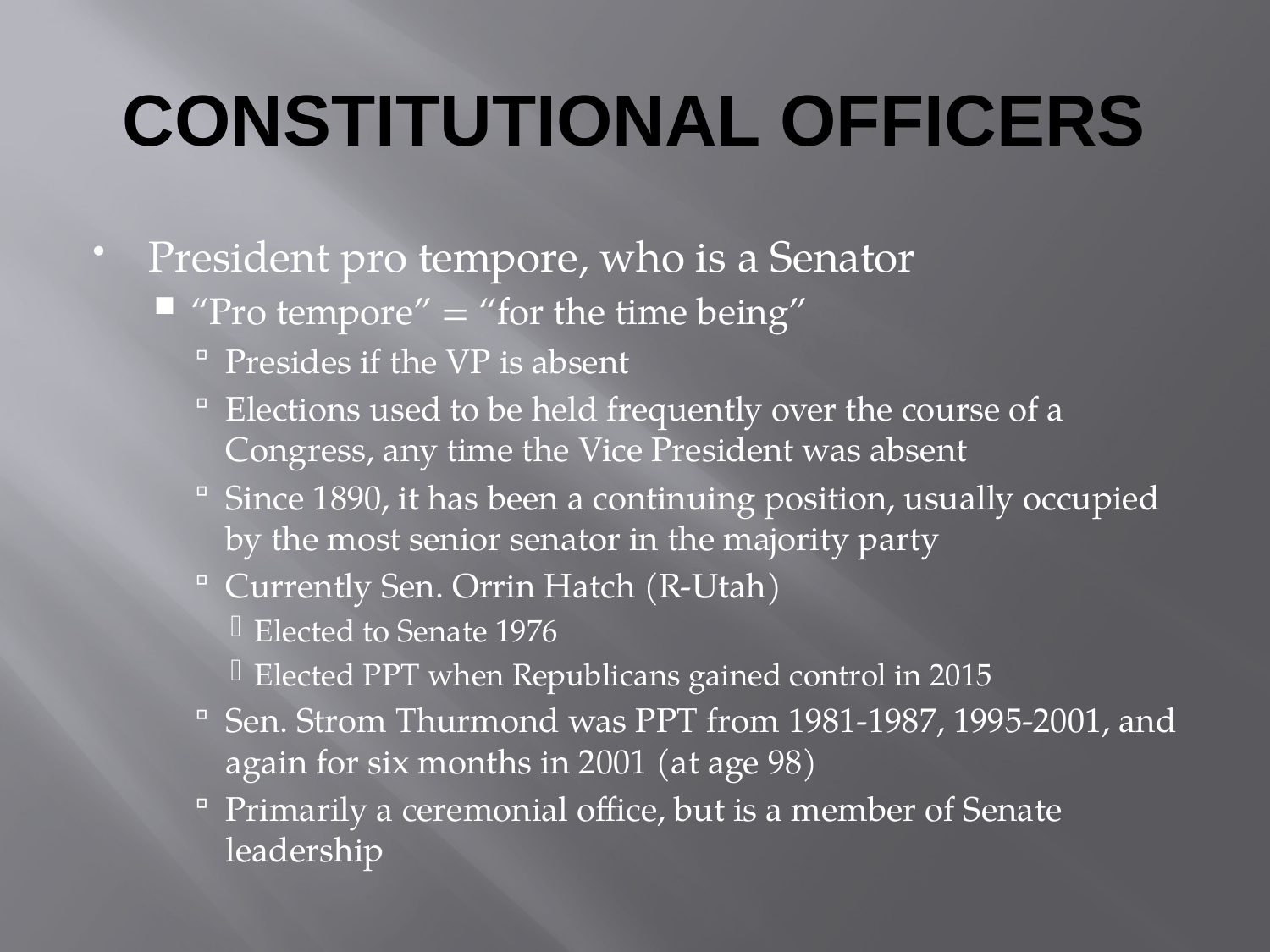

# CONSTITUTIONAL OFFICERS
President pro tempore, who is a Senator
“Pro tempore” = “for the time being”
Presides if the VP is absent
Elections used to be held frequently over the course of a Congress, any time the Vice President was absent
Since 1890, it has been a continuing position, usually occupied by the most senior senator in the majority party
Currently Sen. Orrin Hatch (R-Utah)
Elected to Senate 1976
Elected PPT when Republicans gained control in 2015
Sen. Strom Thurmond was PPT from 1981-1987, 1995-2001, and again for six months in 2001 (at age 98)
Primarily a ceremonial office, but is a member of Senate leadership